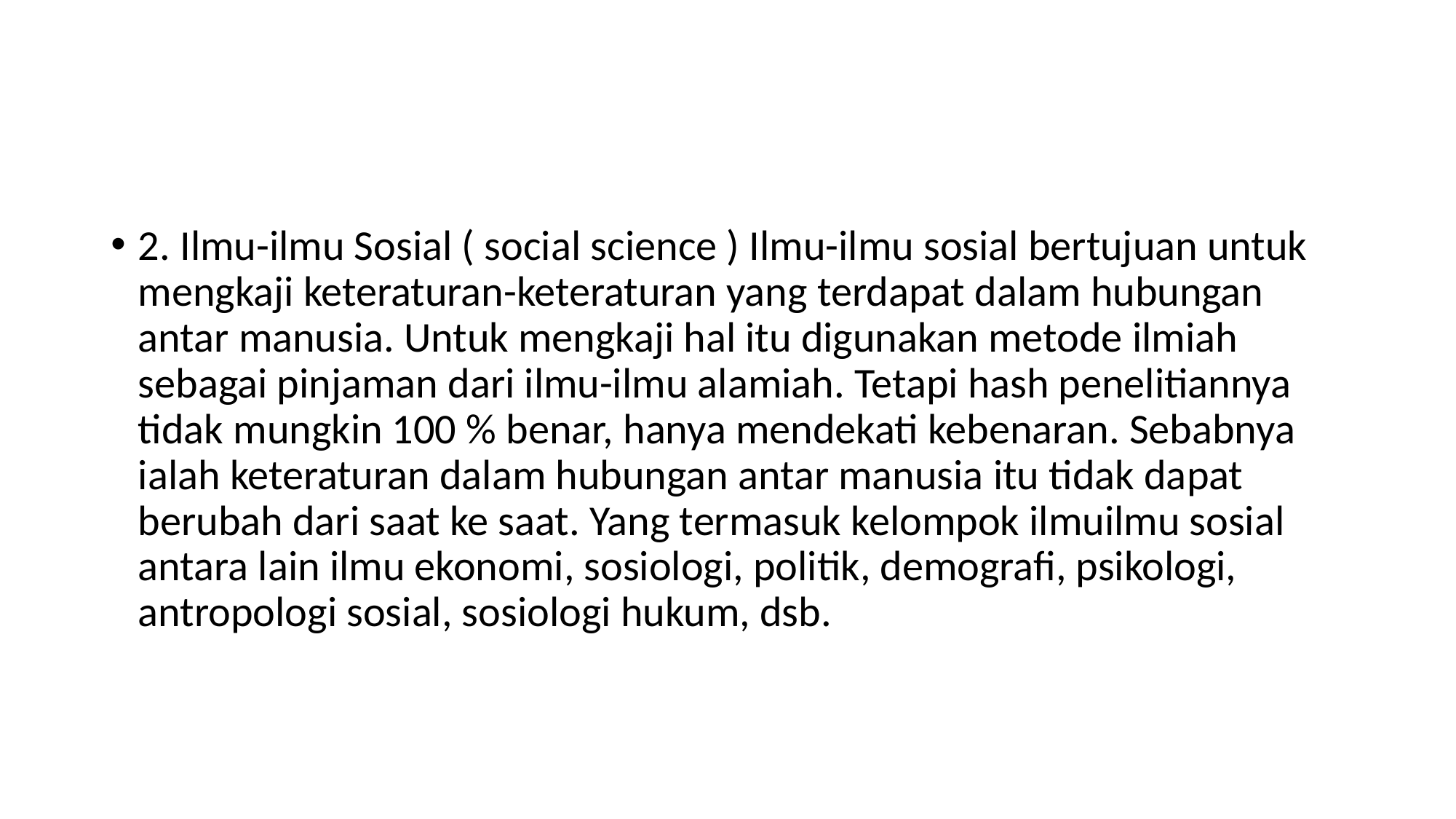

#
2. Ilmu-ilmu Sosial ( social science ) Ilmu-ilmu sosial bertujuan untuk mengkaji keteraturan-keteraturan yang terdapat dalam hubungan antar manusia. Untuk mengkaji hal itu digunakan metode ilmiah sebagai pinjaman dari ilmu-ilmu alamiah. Tetapi hash penelitiannya tidak mungkin 100 % benar, hanya mendekati kebenaran. Sebabnya ialah keteraturan dalam hubungan antar manusia itu tidak dapat berubah dari saat ke saat. Yang termasuk kelompok ilmuilmu sosial antara lain ilmu ekonomi, sosiologi, politik, demografi, psikologi, antropologi sosial, sosiologi hukum, dsb.